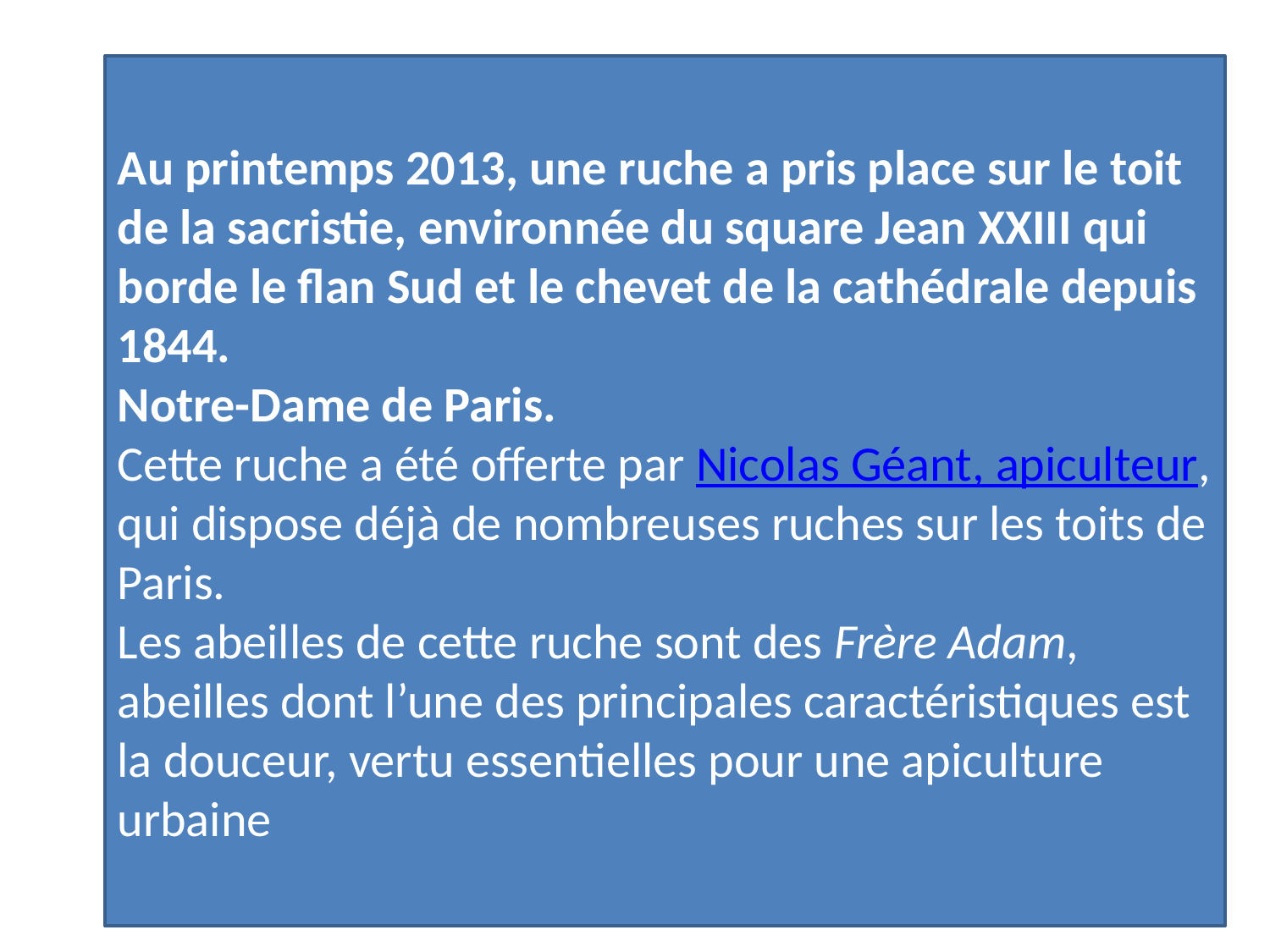

Au printemps 2013, une ruche a pris place sur le toit de la sacristie, environnée du square Jean XXIII qui borde le flan Sud et le chevet de la cathédrale depuis 1844.
Notre-Dame de Paris.
Cette ruche a été offerte par Nicolas Géant, apiculteur, qui dispose déjà de nombreuses ruches sur les toits de Paris.
Les abeilles de cette ruche sont des Frère Adam, abeilles dont l’une des principales caractéristiques est la douceur, vertu essentielles pour une apiculture urbaine